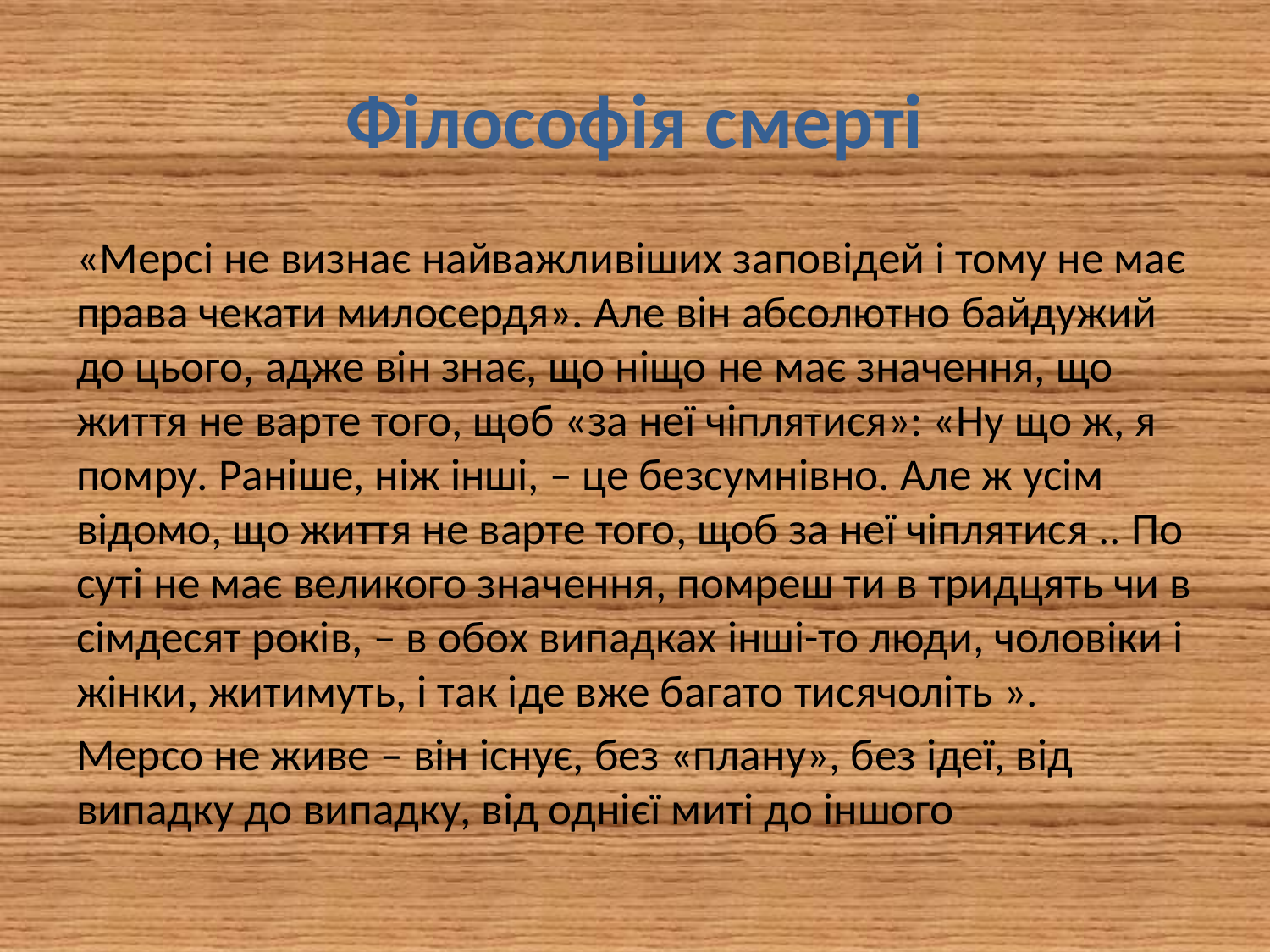

# Філософія смерті
«Мерсі не визнає найважливіших заповідей і тому не має права чекати милосердя». Але він абсолютно байдужий до цього, адже він знає, що ніщо не має значення, що життя не варте того, щоб «за неї чіплятися»: «Ну що ж, я помру. Раніше, ніж інші, – це безсумнівно. Але ж усім відомо, що життя не варте того, щоб за неї чіплятися .. По суті не має великого значення, помреш ти в тридцять чи в сімдесят років, – в обох випадках інші-то люди, чоловіки і жінки, житимуть, і так іде вже багато тисячоліть ».
Мерсо не живе – він існує, без «плану», без ідеї, від випадку до випадку, від однієї миті до іншого